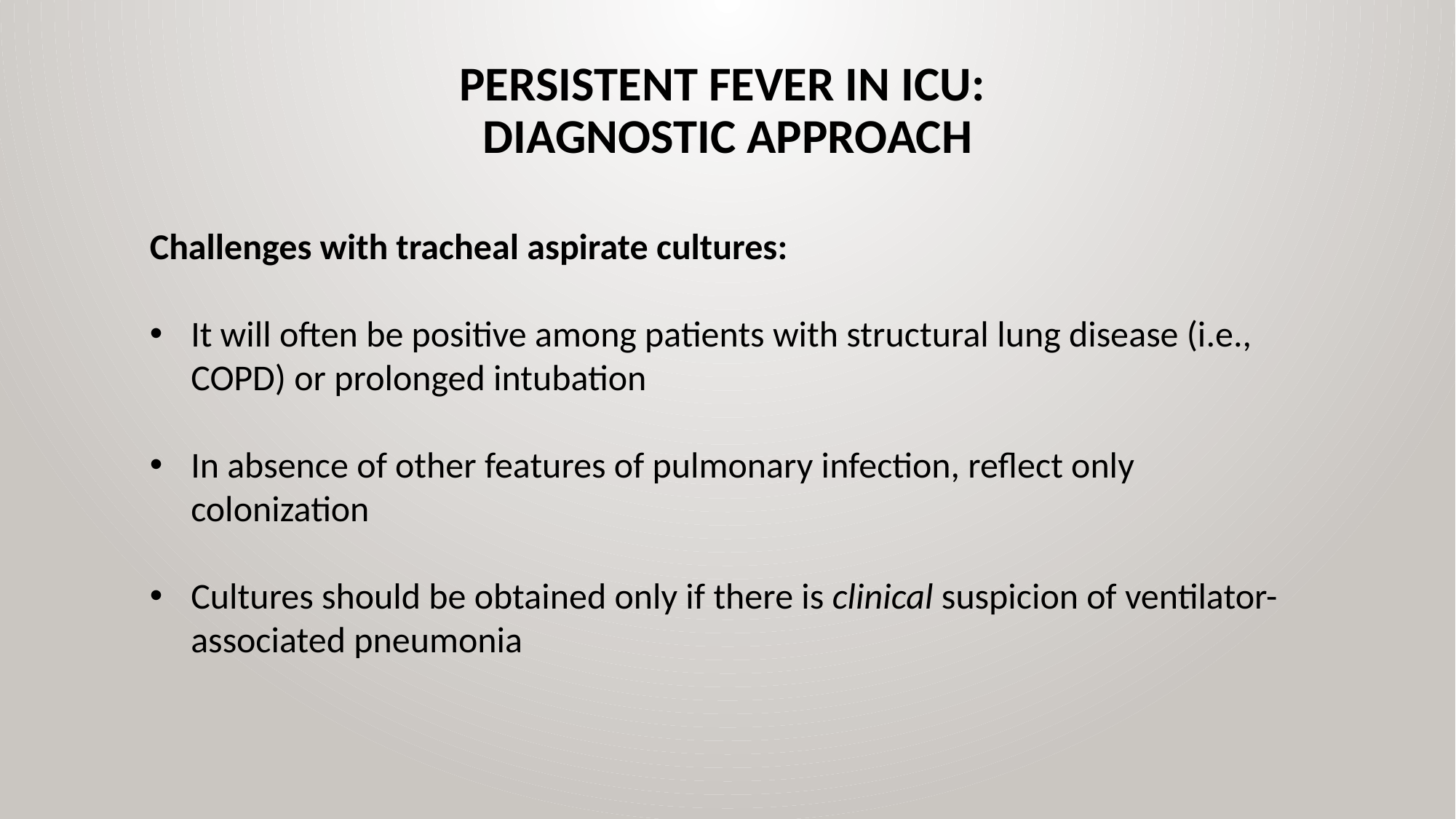

# Persistent Fever in ICU: diagnostic Approach
Challenges with tracheal aspirate cultures:

It will often be positive among patients with structural lung disease (i.e., COPD) or prolonged intubation

In absence of other features of pulmonary infection, reflect only colonization

Cultures should be obtained only if there is clinical suspicion of ventilator-associated pneumonia